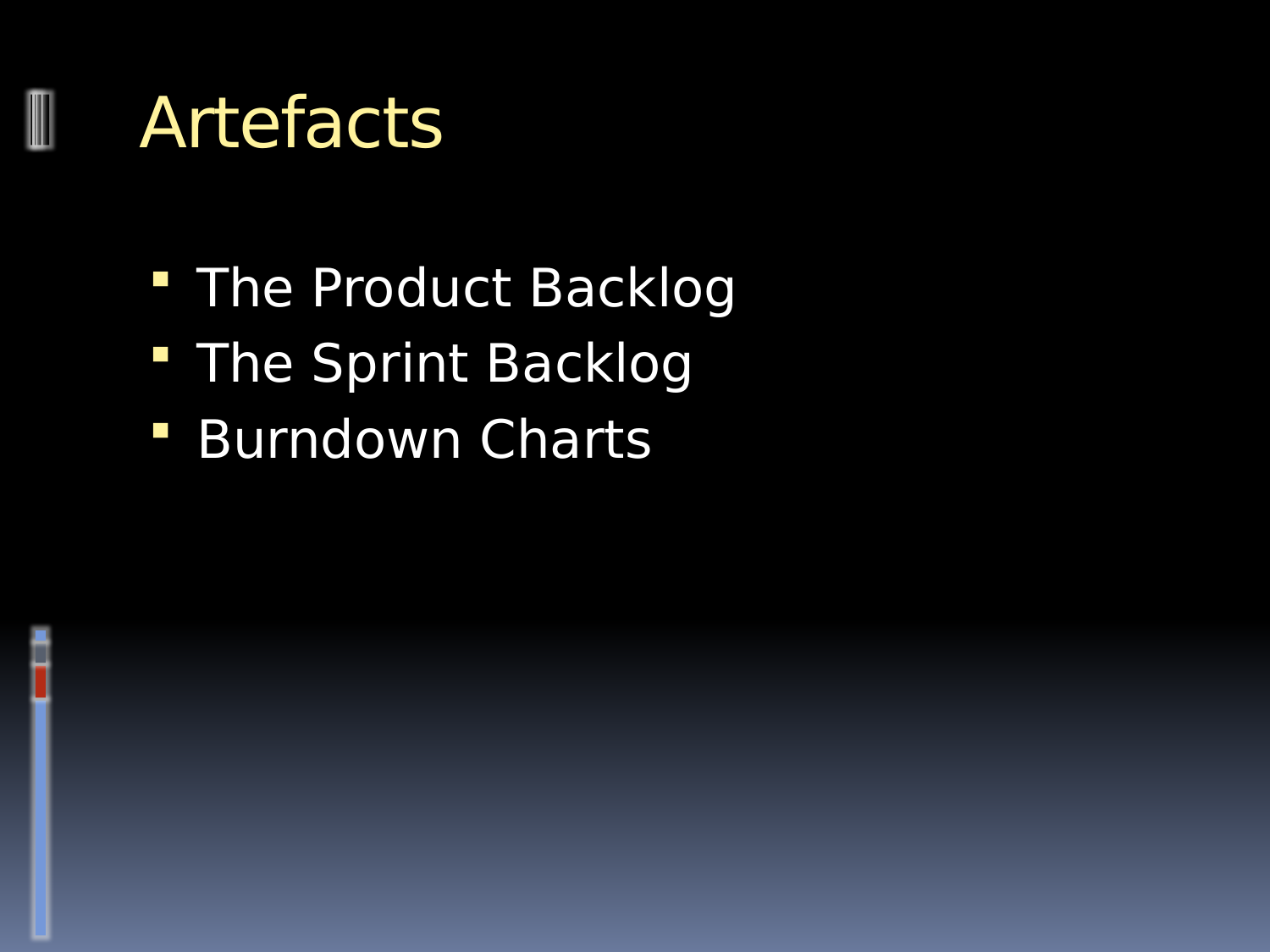

# Artefacts
The Product Backlog
The Sprint Backlog
Burndown Charts